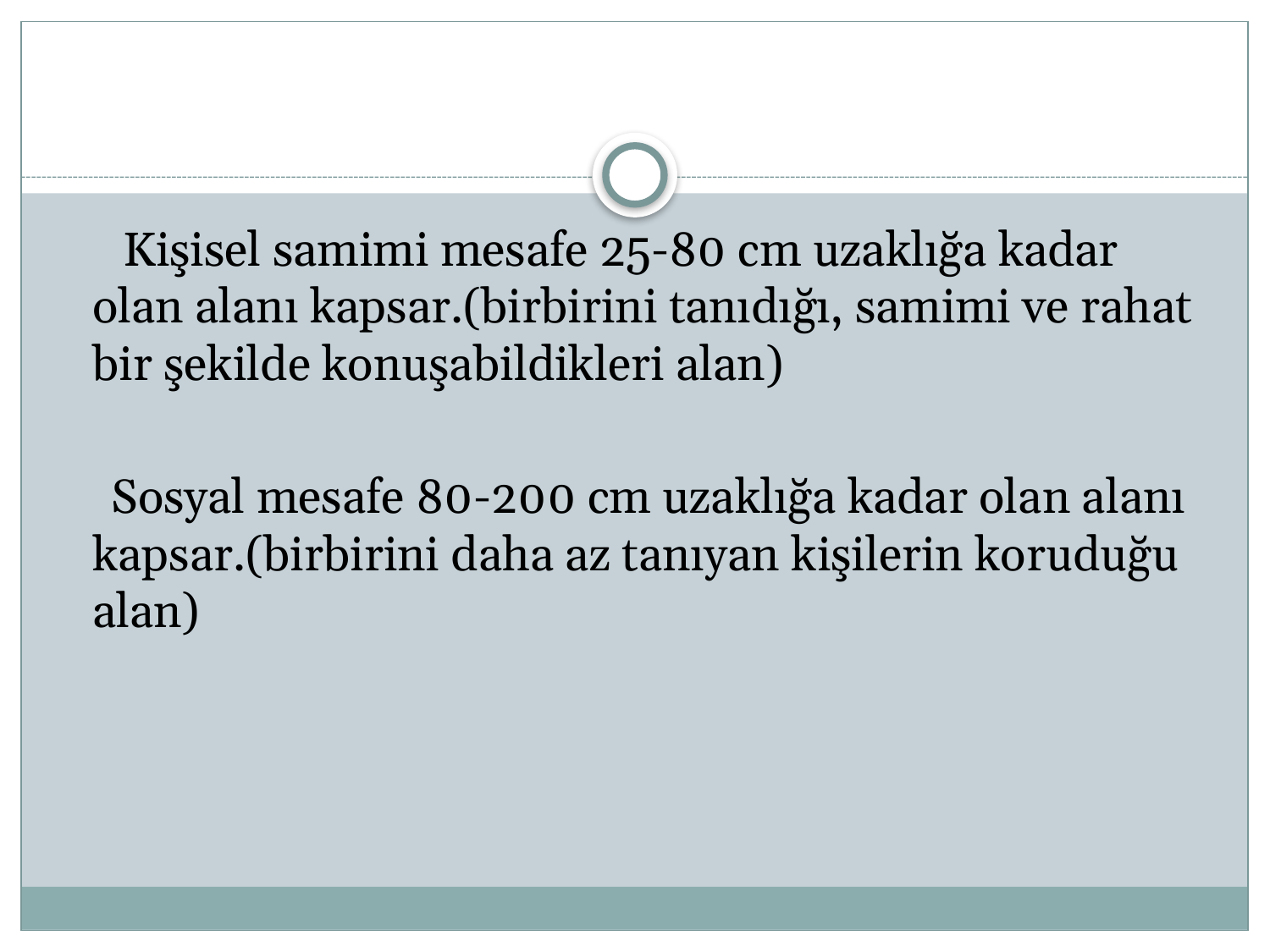

#
      Kişisel samimi mesafe 25-80 cm uzaklığa kadar olan alanı kapsar.(birbirini tanıdığı, samimi ve rahat bir şekilde konuşabildikleri alan)

     Sosyal mesafe 80-200 cm uzaklığa kadar olan alanı kapsar.(birbirini daha az tanıyan kişilerin koruduğu alan)